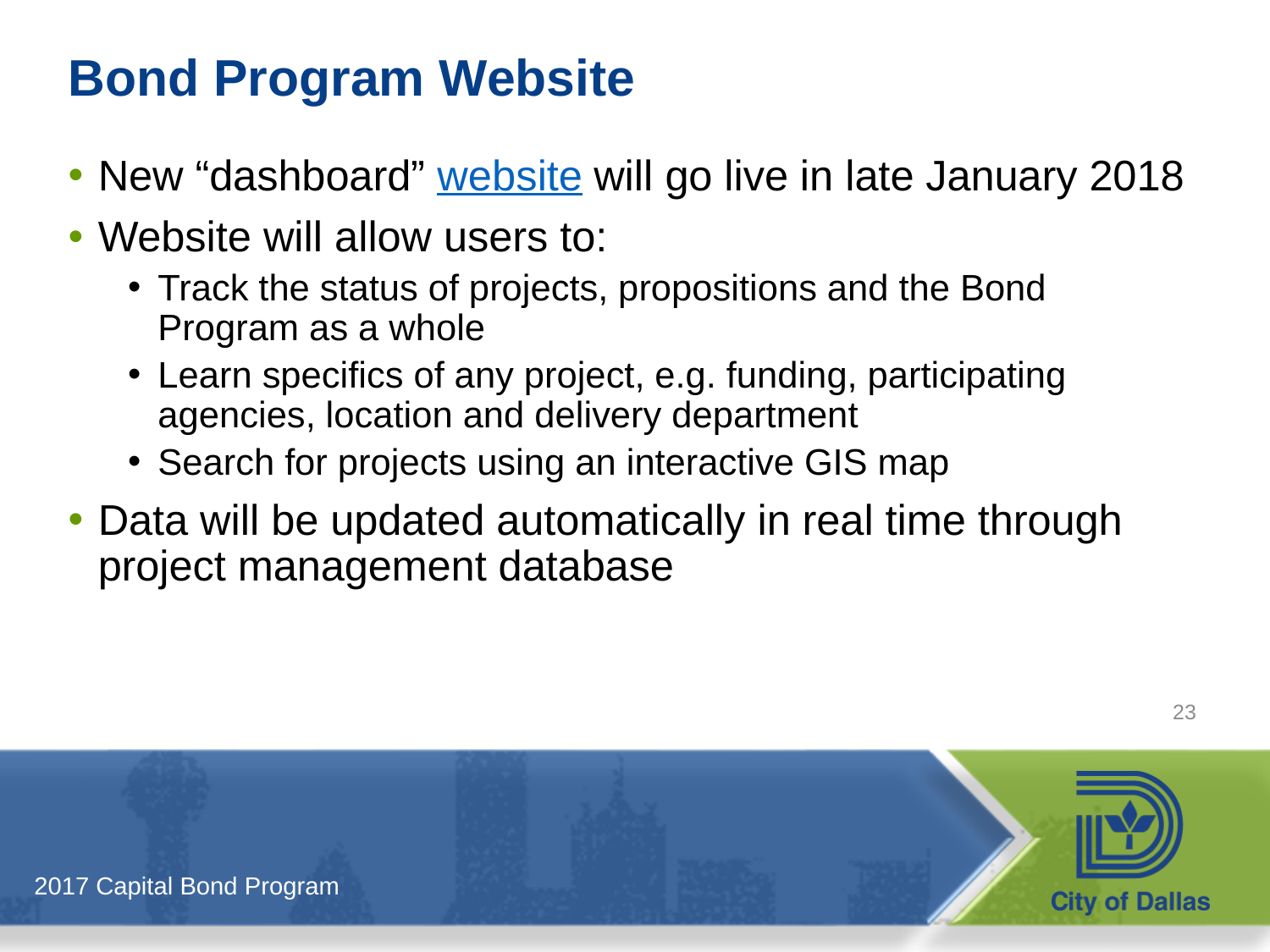

# Bond Program Website
New “dashboard” website will go live in late January 2018
Website will allow users to:
Track the status of projects, propositions and the Bond Program as a whole
Learn specifics of any project, e.g. funding, participating agencies, location and delivery department
Search for projects using an interactive GIS map
Data will be updated automatically in real time through project management database
23
2017 Capital Bond Program